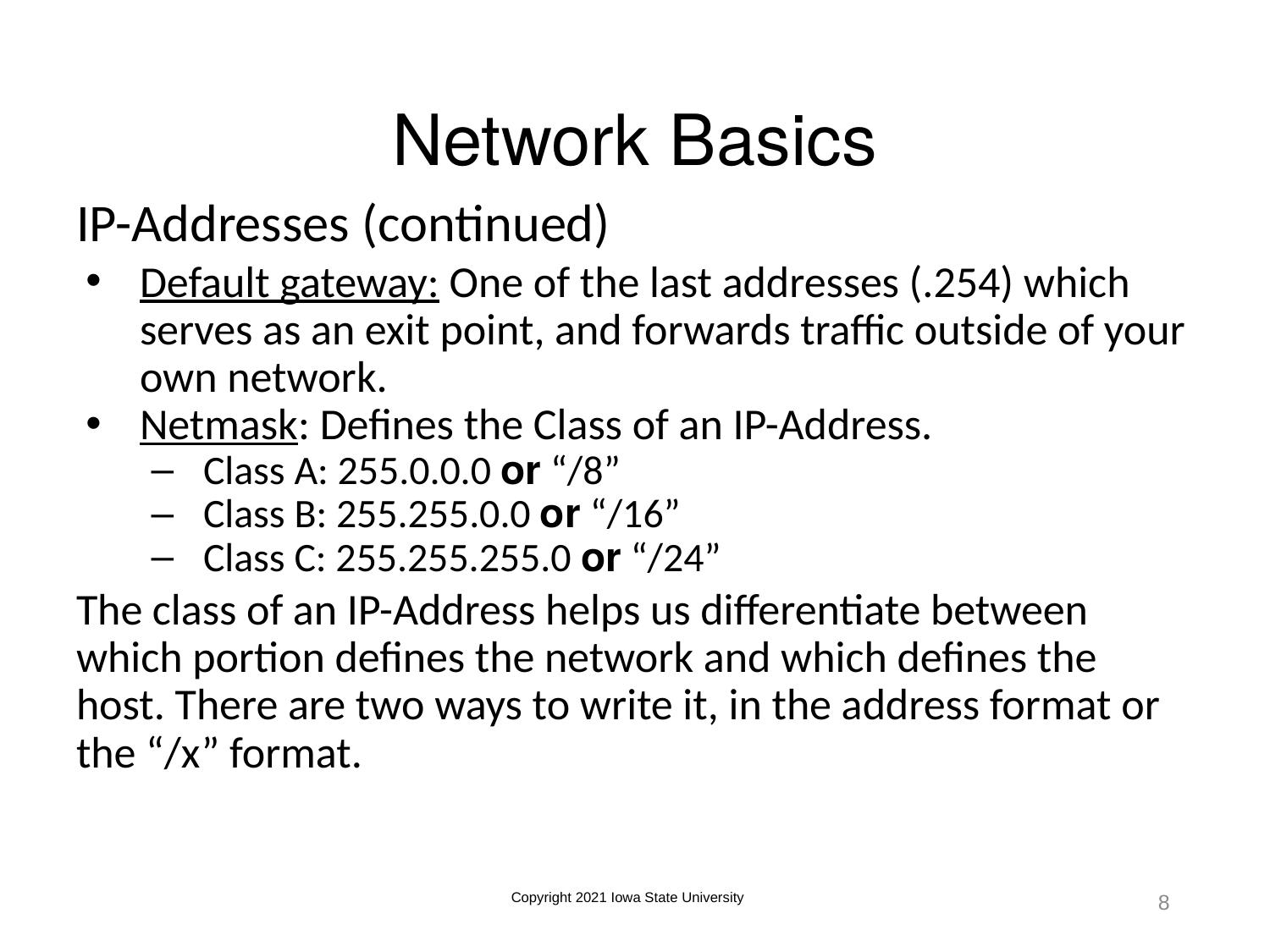

# Network Basics
IP-Addresses (continued)
Default gateway: One of the last addresses (.254) which serves as an exit point, and forwards traffic outside of your own network.
Netmask: Defines the Class of an IP-Address.
Class A: 255.0.0.0 or “/8”
Class B: 255.255.0.0 or “/16”
Class C: 255.255.255.0 or “/24”
The class of an IP-Address helps us differentiate between which portion defines the network and which defines the host. There are two ways to write it, in the address format or the “/x” format.

Copyright 2021 Iowa State University
8